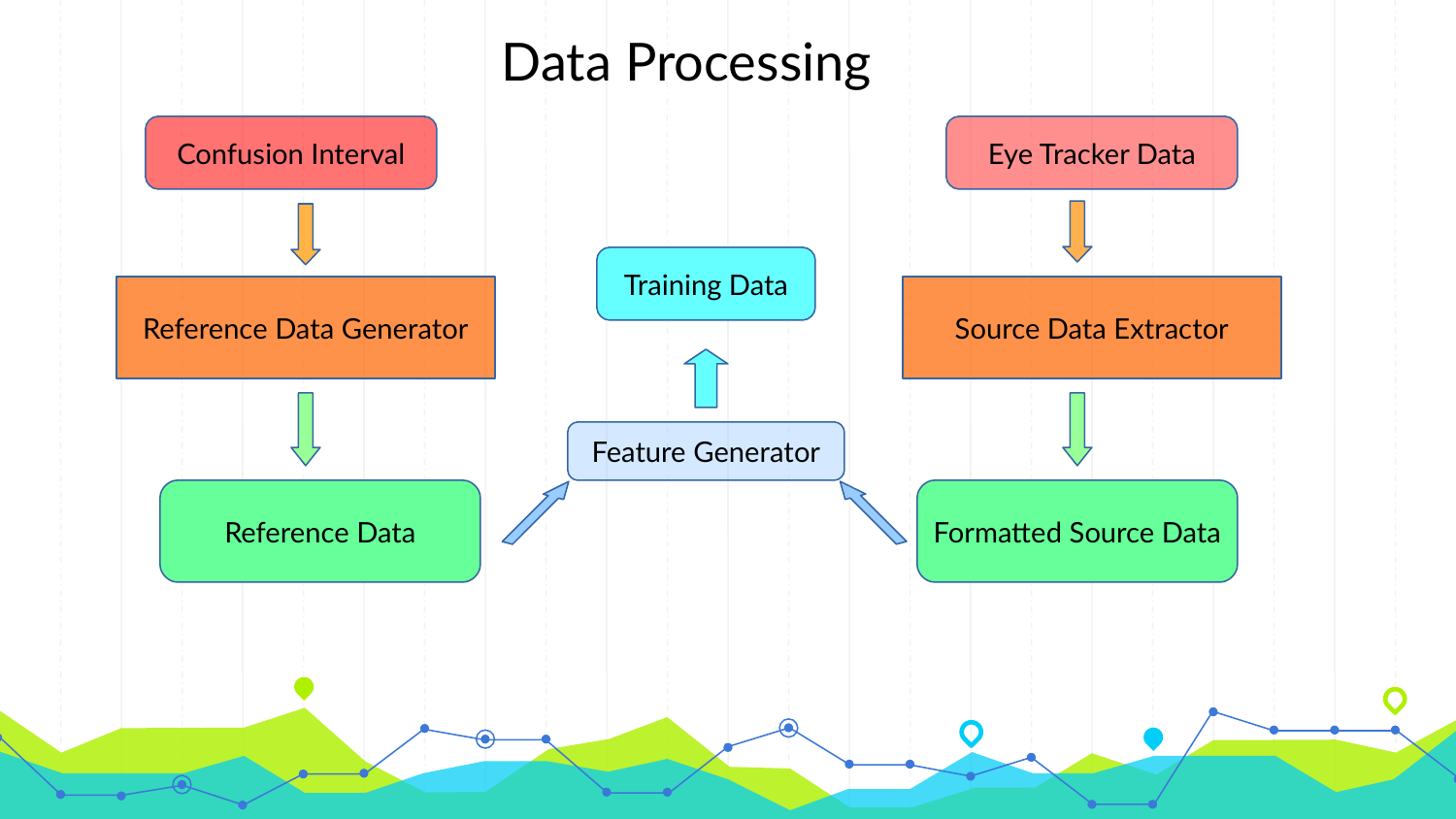

Data Processing
Confusion Interval
Eye Tracker Data

Training Data
Reference Data Generator
Source Data Extractor

Feature Generator
Reference Data
Formatted Source Data